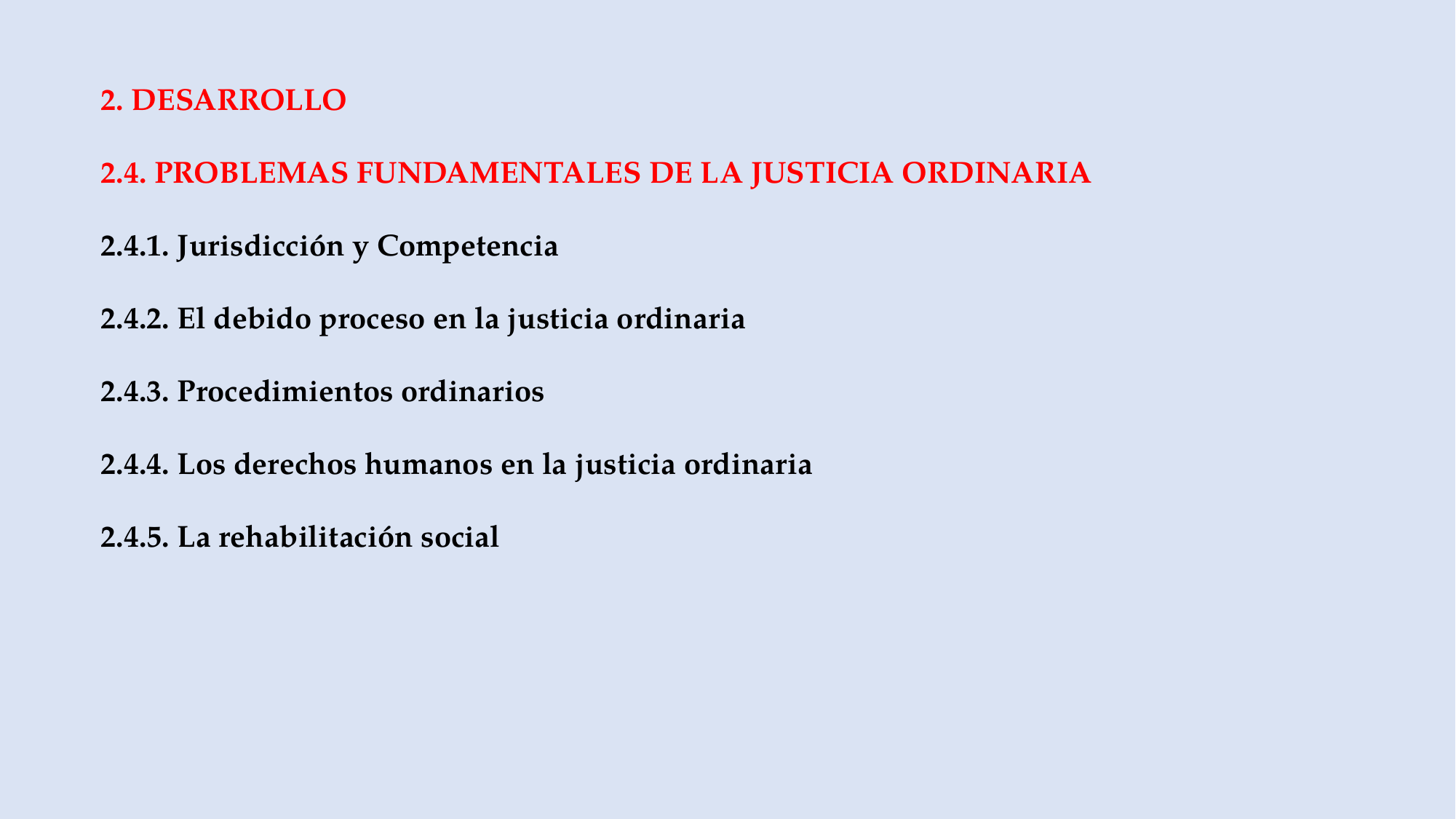

2. DESARROLLO
2.4. PROBLEMAS FUNDAMENTALES DE LA JUSTICIA ORDINARIA
2.4.1. Jurisdicción y Competencia
2.4.2. El debido proceso en la justicia ordinaria
2.4.3. Procedimientos ordinarios
2.4.4. Los derechos humanos en la justicia ordinaria
2.4.5. La rehabilitación social